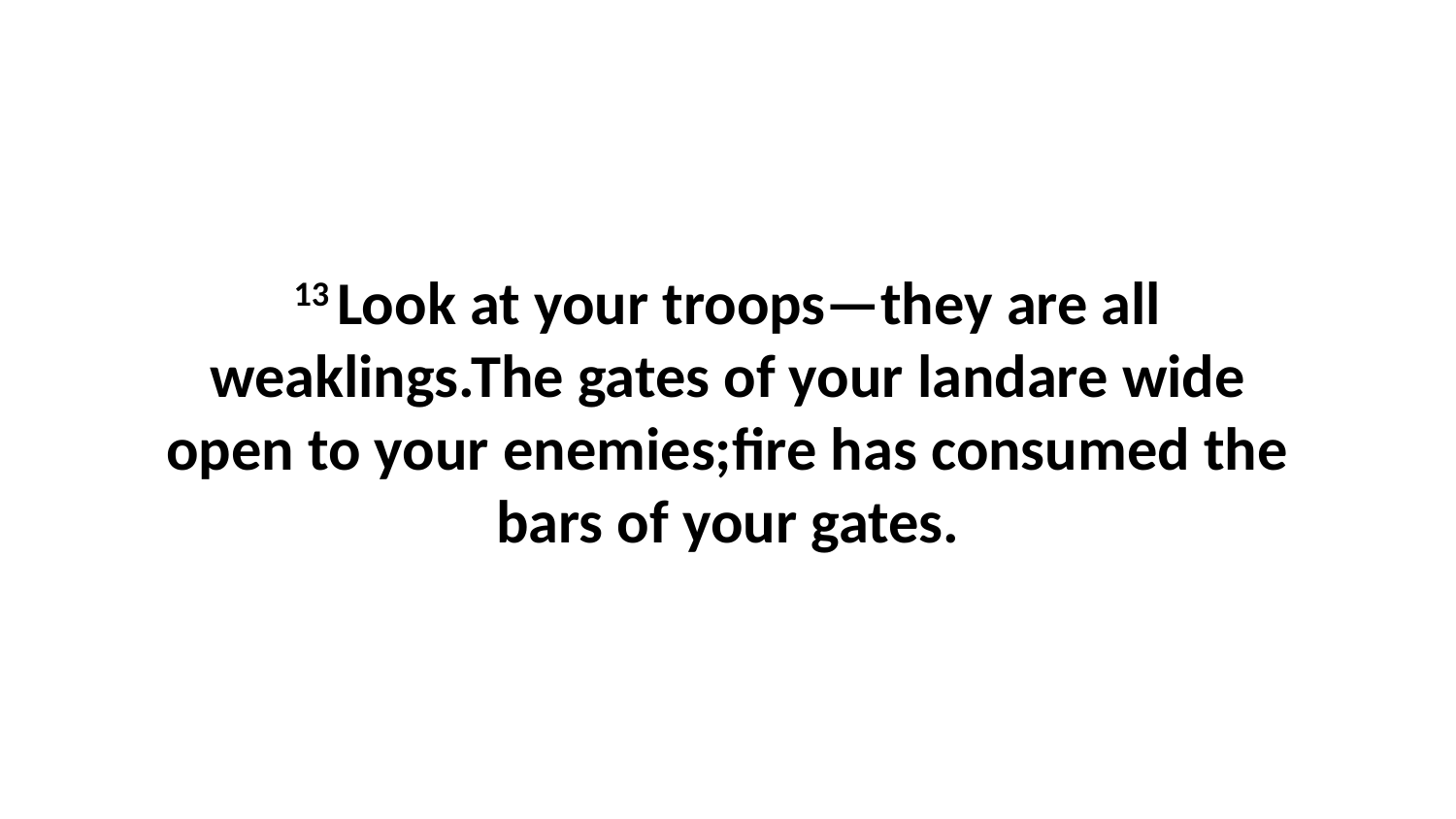

13 Look at your troops—they are all weaklings.The gates of your landare wide open to your enemies;fire has consumed the bars of your gates.